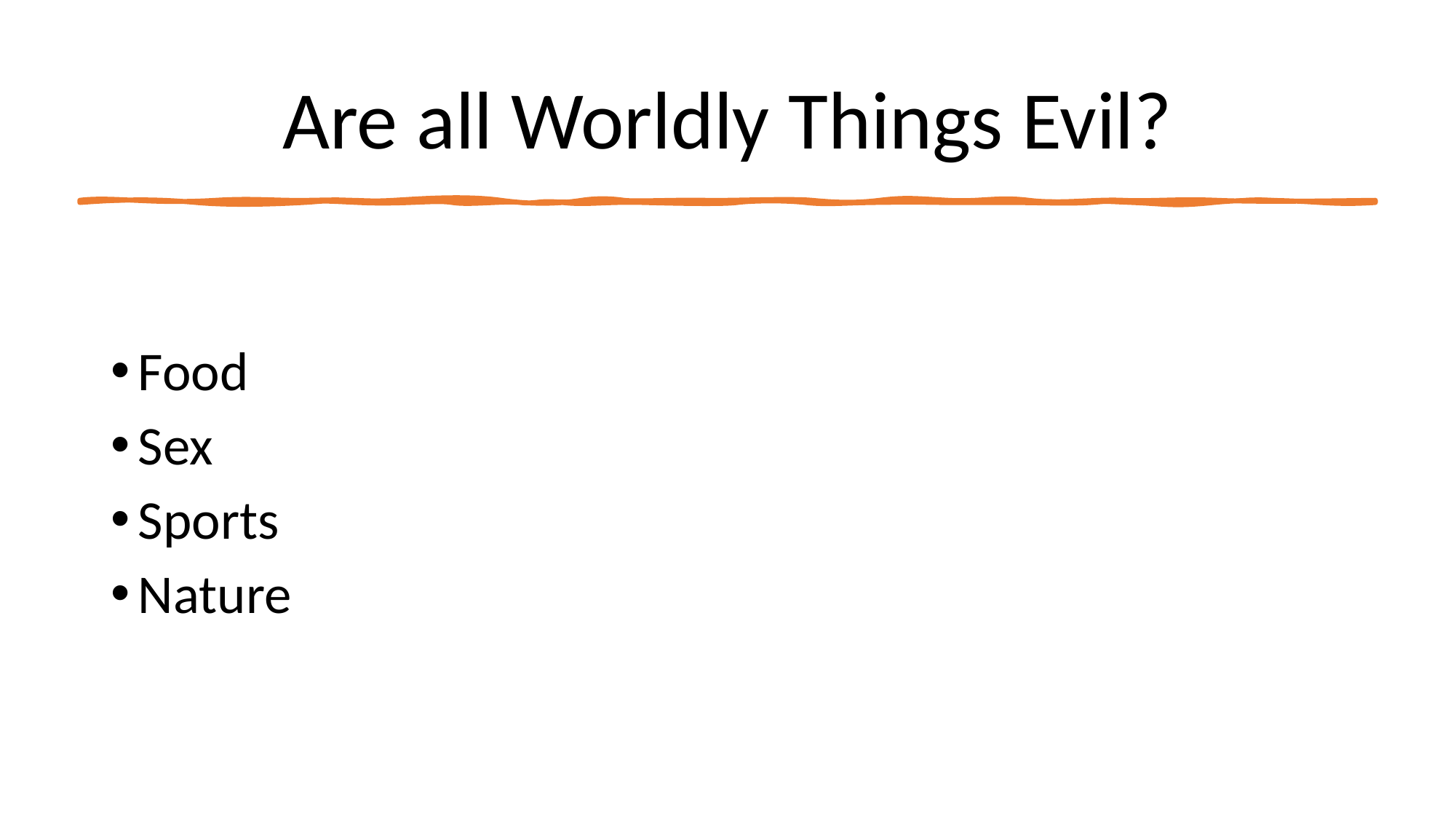

# Are all Worldly Things Evil?

Food
Sex
Sports
Nature